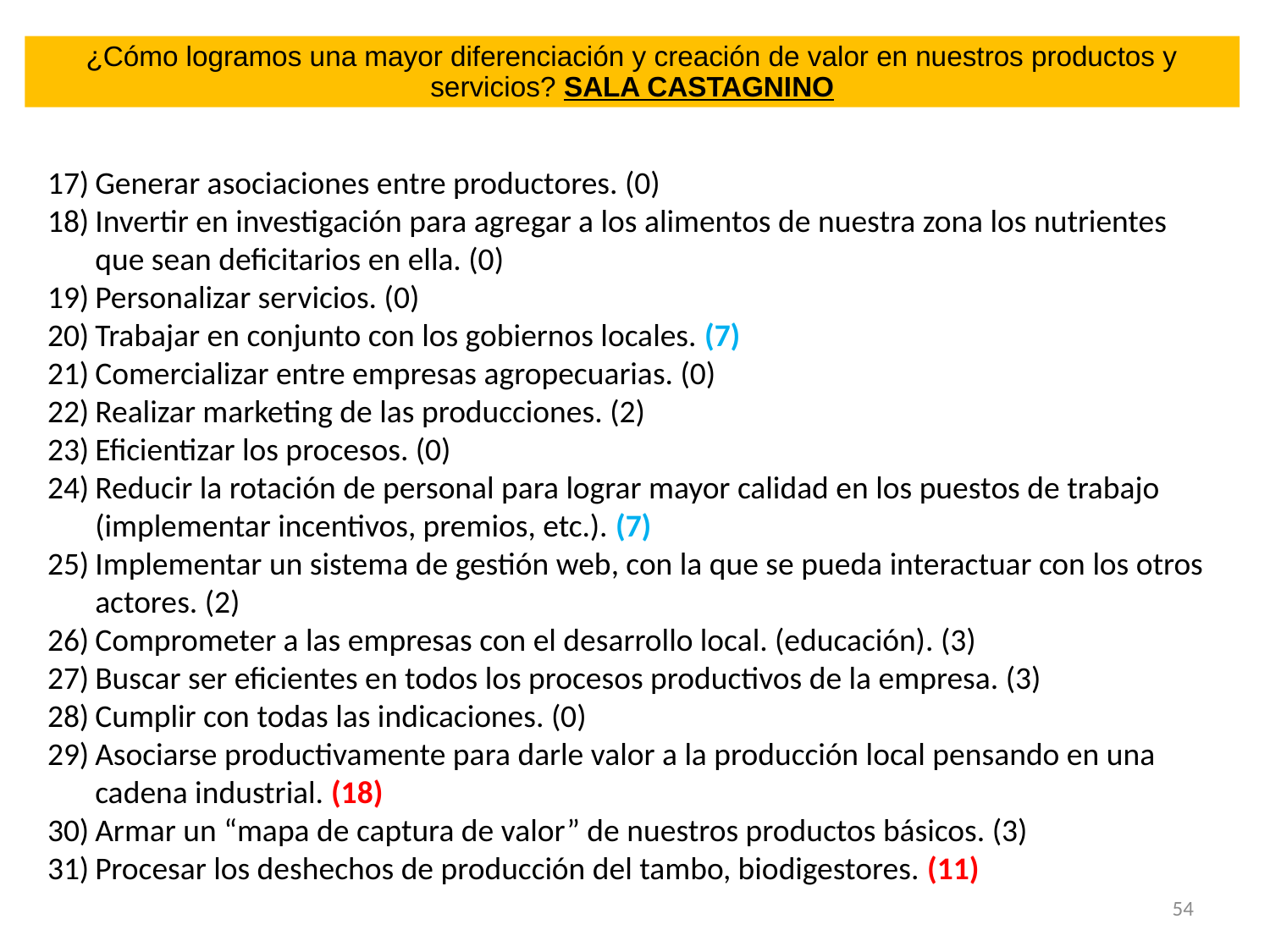

¿Cómo logramos una mayor diferenciación y creación de valor en nuestros productos y servicios? SALA CASTAGNINO
Generar asociaciones entre productores. (0)
Invertir en investigación para agregar a los alimentos de nuestra zona los nutrientes que sean deficitarios en ella. (0)
Personalizar servicios. (0)
Trabajar en conjunto con los gobiernos locales. (7)
Comercializar entre empresas agropecuarias. (0)
Realizar marketing de las producciones. (2)
Eficientizar los procesos. (0)
Reducir la rotación de personal para lograr mayor calidad en los puestos de trabajo (implementar incentivos, premios, etc.). (7)
Implementar un sistema de gestión web, con la que se pueda interactuar con los otros actores. (2)
Comprometer a las empresas con el desarrollo local. (educación). (3)
Buscar ser eficientes en todos los procesos productivos de la empresa. (3)
Cumplir con todas las indicaciones. (0)
Asociarse productivamente para darle valor a la producción local pensando en una cadena industrial. (18)
Armar un “mapa de captura de valor” de nuestros productos básicos. (3)
Procesar los deshechos de producción del tambo, biodigestores. (11)

54